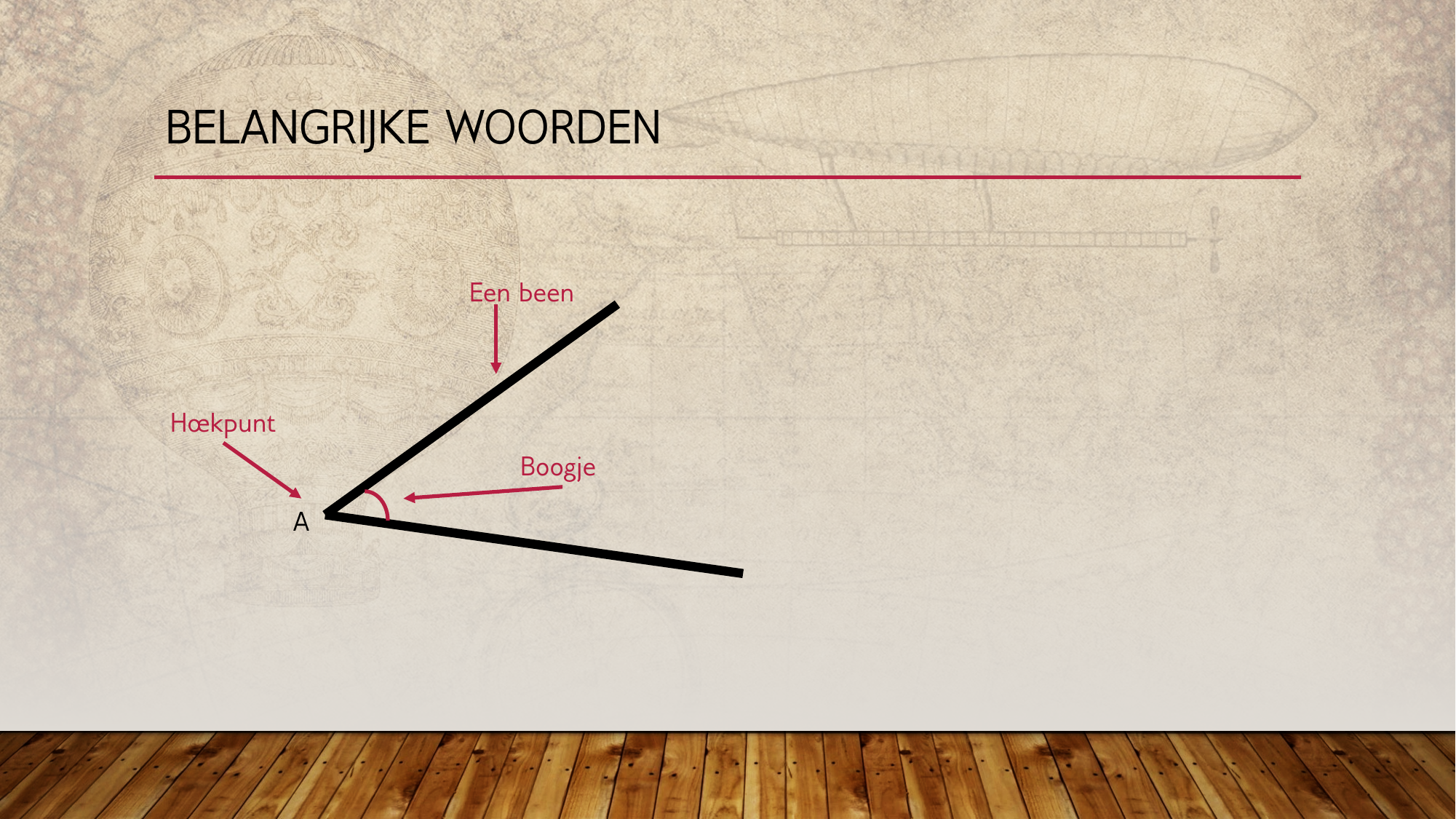

# Belangrijke woorden
Een been
Hoekpunt
Boogje

A